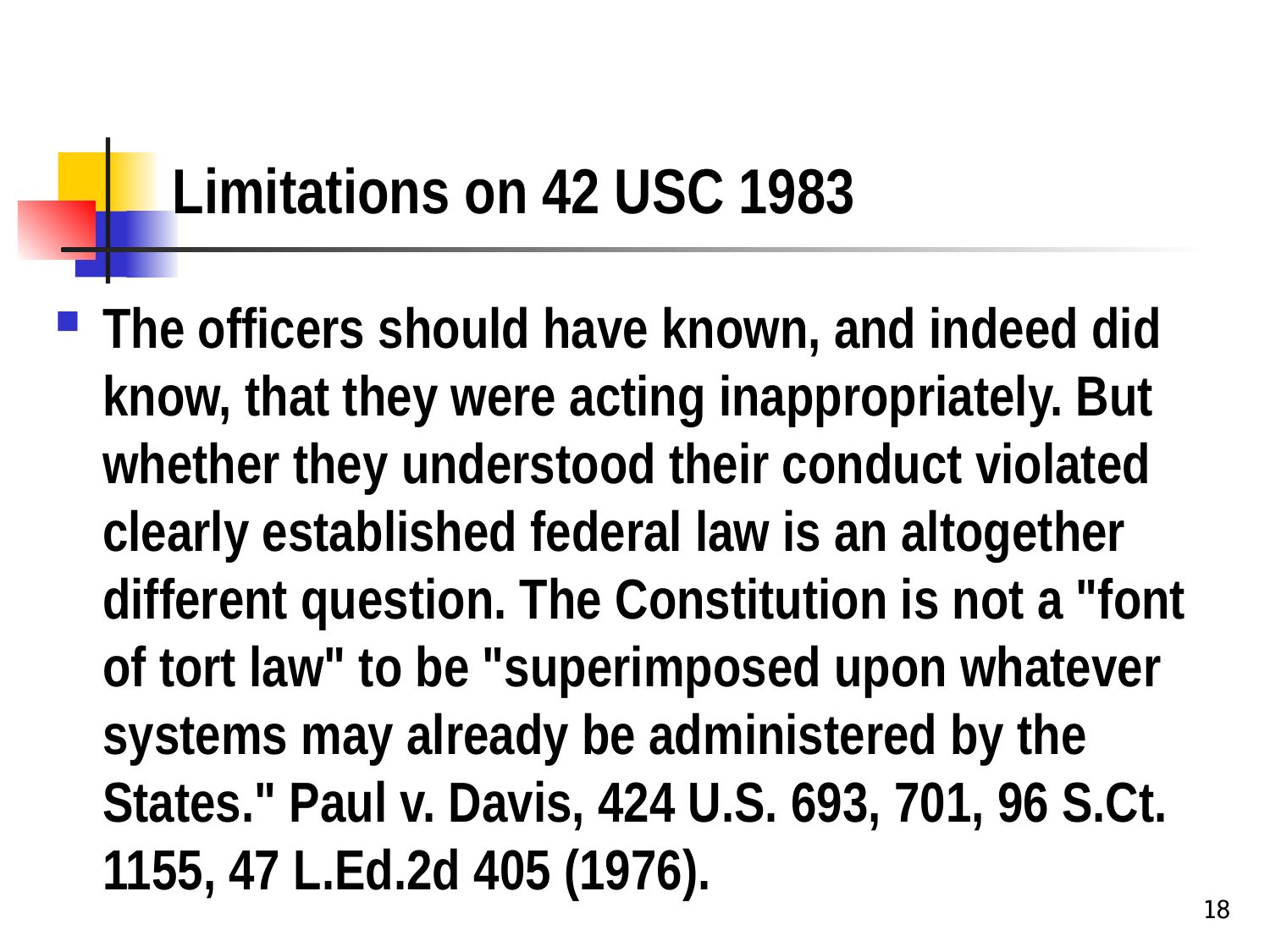

# Limitations on 42 USC 1983
The officers should have known, and indeed did know, that they were acting inappropriately. But whether they understood their conduct violated clearly established federal law is an altogether different question. The Constitution is not a "font of tort law" to be "superimposed upon whatever systems may already be administered by the States." Paul v. Davis, 424 U.S. 693, 701, 96 S.Ct. 1155, 47 L.Ed.2d 405 (1976).
18